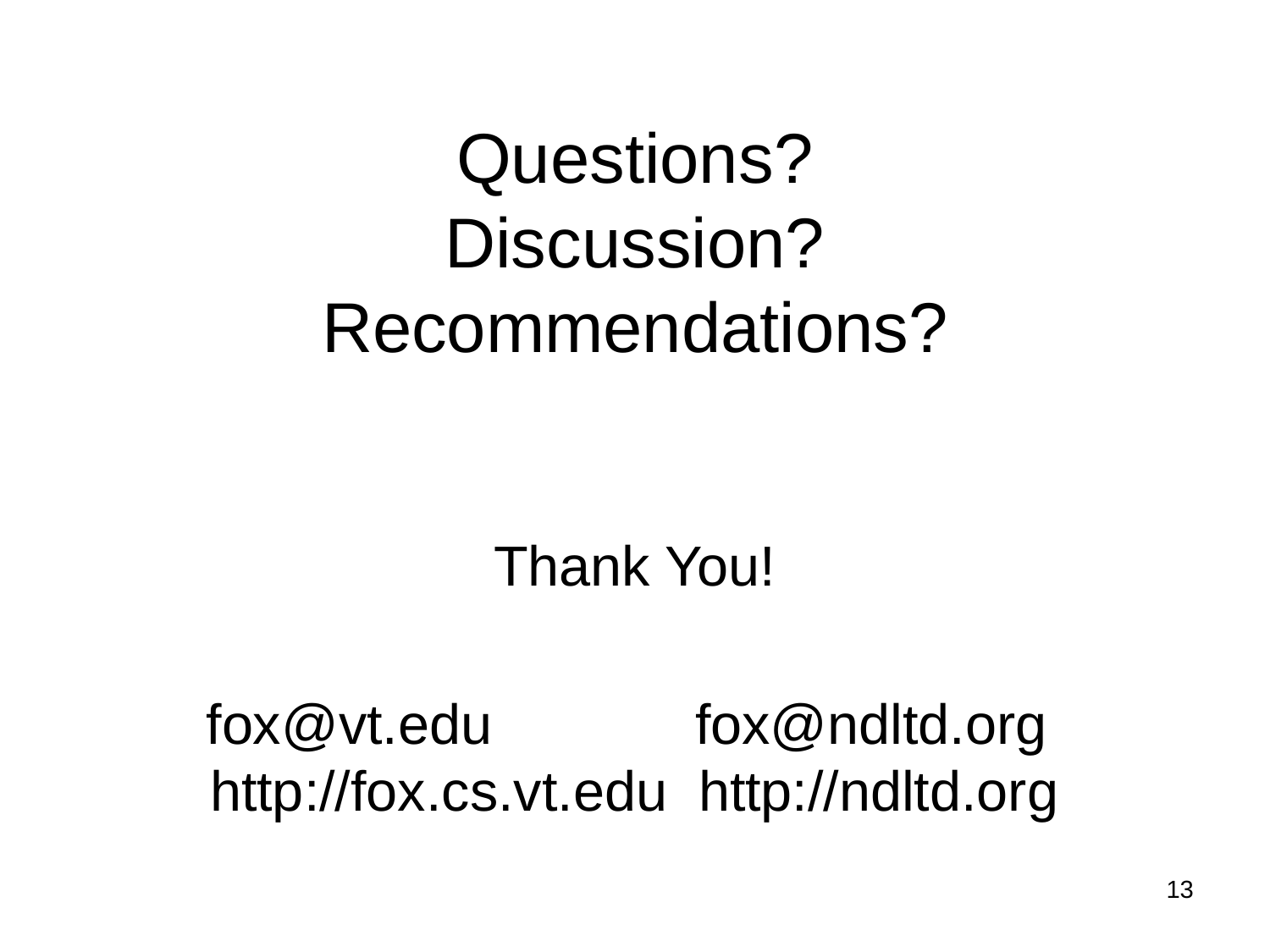

# Questions? Discussion? Recommendations?

Thank You!

fox@vt.edu             fox@ndltd.org
http://fox.cs.vt.edu  http://ndltd.org
13